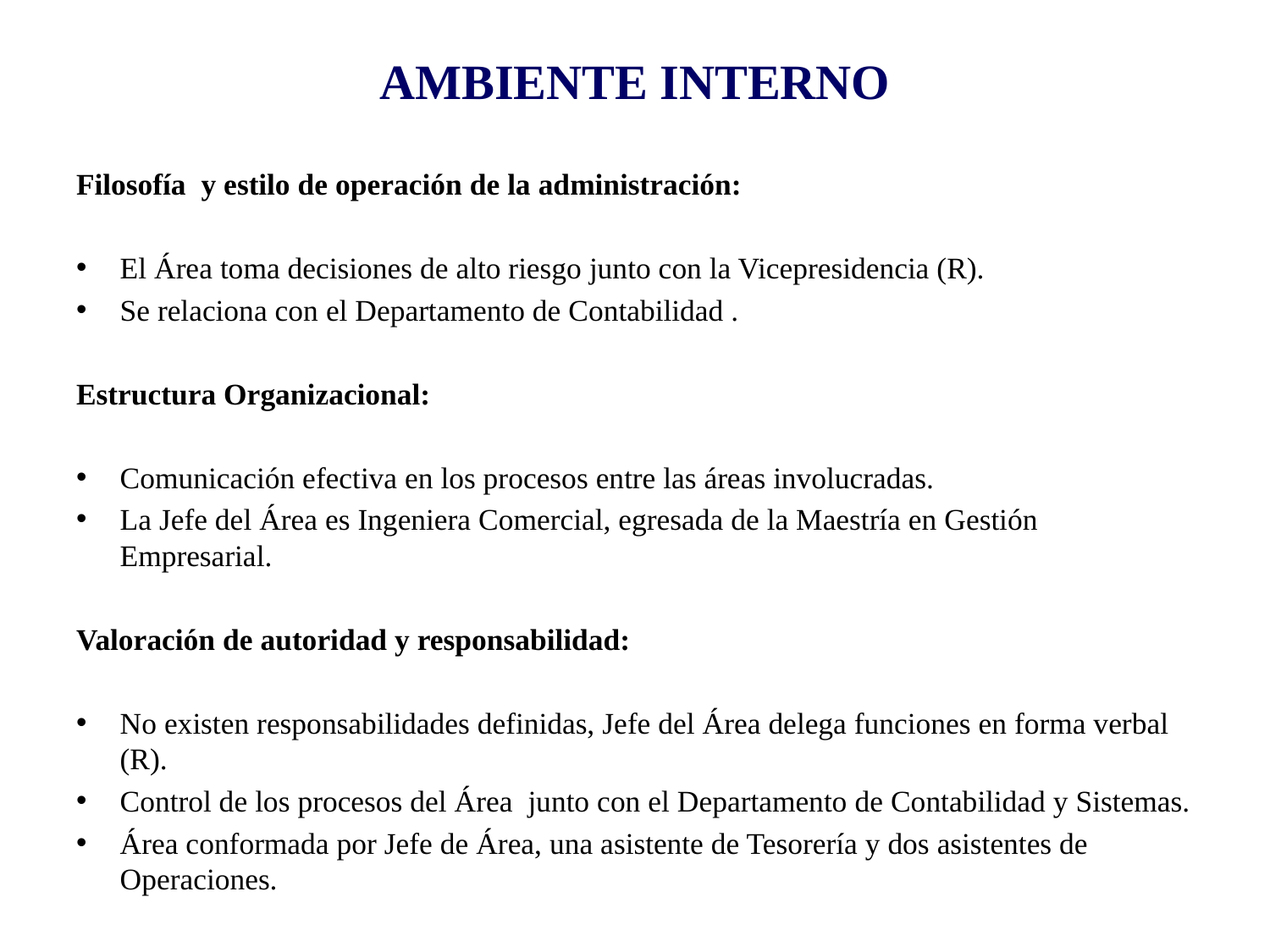

# AMBIENTE INTERNO
Filosofía  y estilo de operación de la administración:

El Área toma decisiones de alto riesgo junto con la Vicepresidencia (R).
Se relaciona con el Departamento de Contabilidad .

Estructura Organizacional:

Comunicación efectiva en los procesos entre las áreas involucradas.
La Jefe del Área es Ingeniera Comercial, egresada de la Maestría en Gestión Empresarial.

Valoración de autoridad y responsabilidad:

No existen responsabilidades definidas, Jefe del Área delega funciones en forma verbal   (R).
Control de los procesos del Área  junto con el Departamento de Contabilidad y Sistemas.
Área conformada por Jefe de Área, una asistente de Tesorería y dos asistentes de Operaciones.